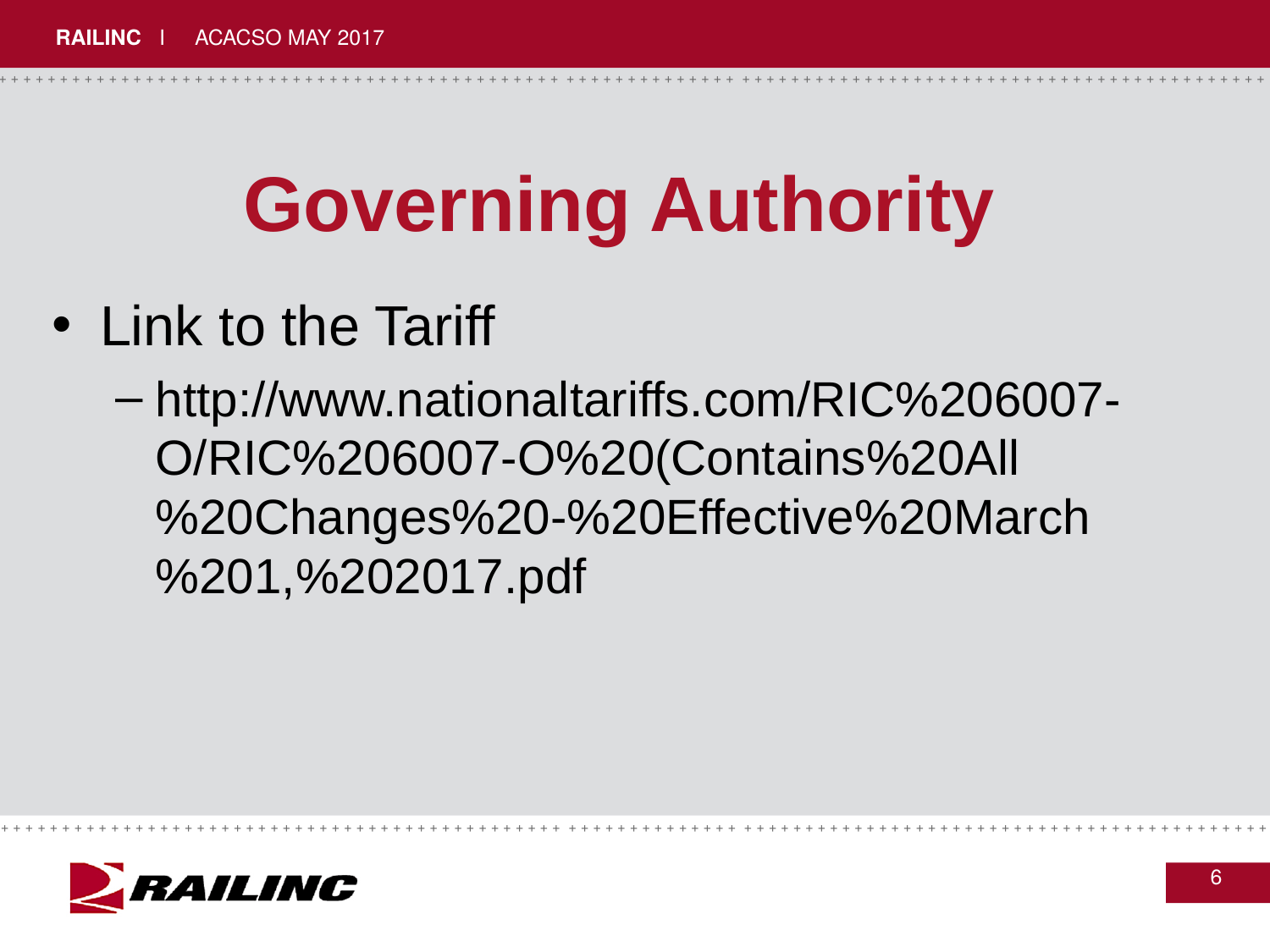

# Governing Authority
Link to the Tariff
http://www.nationaltariffs.com/RIC%206007-O/RIC%206007-O%20(Contains%20All%20Changes%20-%20Effective%20March%201,%202017.pdf
6